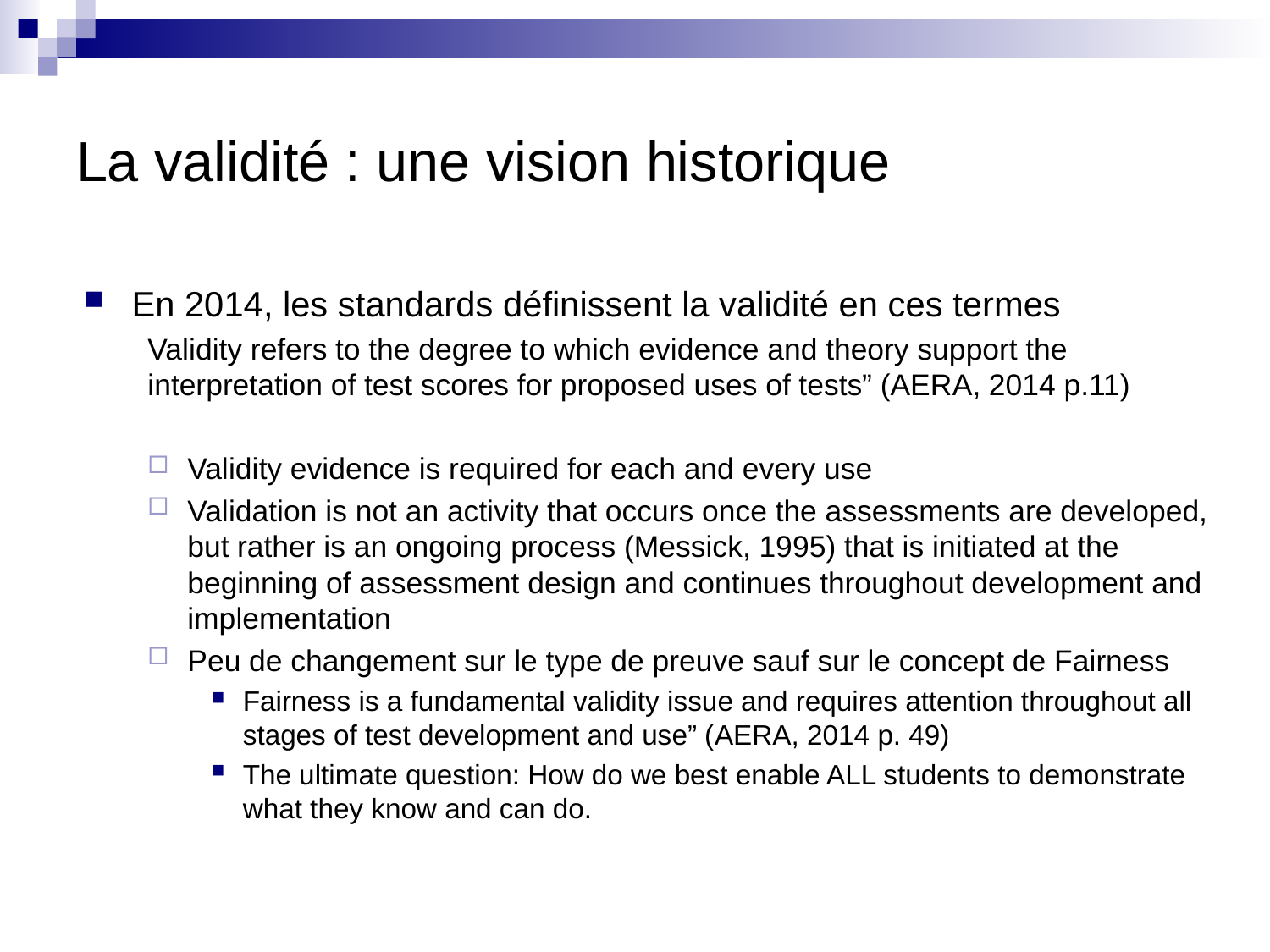

# La validité : une vision historique
En 2014, les standards définissent la validité en ces termes
Validity refers to the degree to which evidence and theory support the interpretation of test scores for proposed uses of tests” (AERA, 2014 p.11)

Validity evidence is required for each and every use
Validation is not an activity that occurs once the assessments are developed, but rather is an ongoing process (Messick, 1995) that is initiated at the beginning of assessment design and continues throughout development and implementation
Peu de changement sur le type de preuve sauf sur le concept de Fairness
Fairness is a fundamental validity issue and requires attention throughout all stages of test development and use” (AERA, 2014 p. 49)
The ultimate question: How do we best enable ALL students to demonstrate what they know and can do.